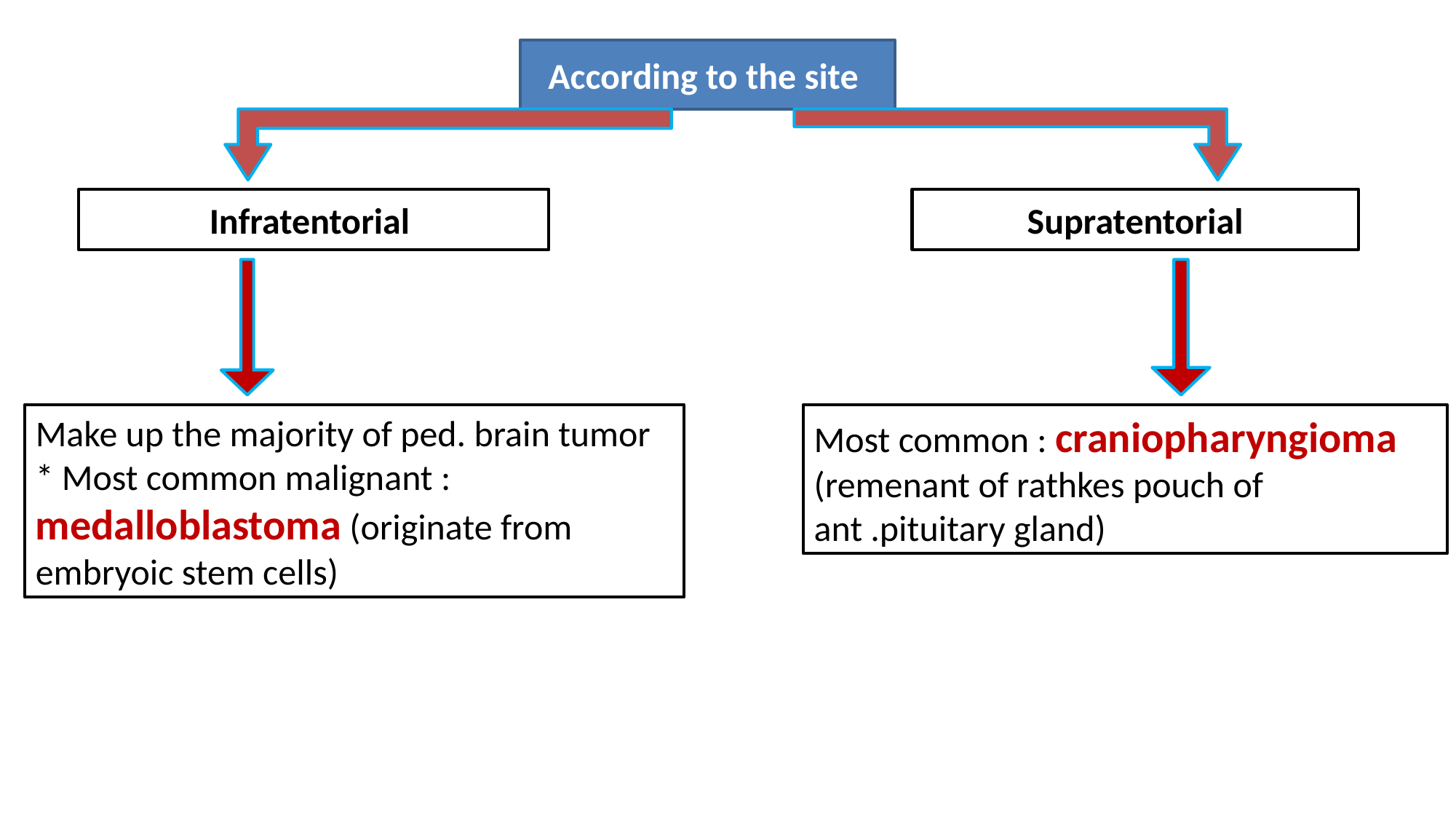

According to the site

Infratentorial
Supratentorial

Make up the majority of ped. brain tumor
* Most common malignant : medalloblastoma (originate from embryoic stem cells)
Most common : craniopharyngioma (remenant of rathkes pouch of ant .pituitary gland)